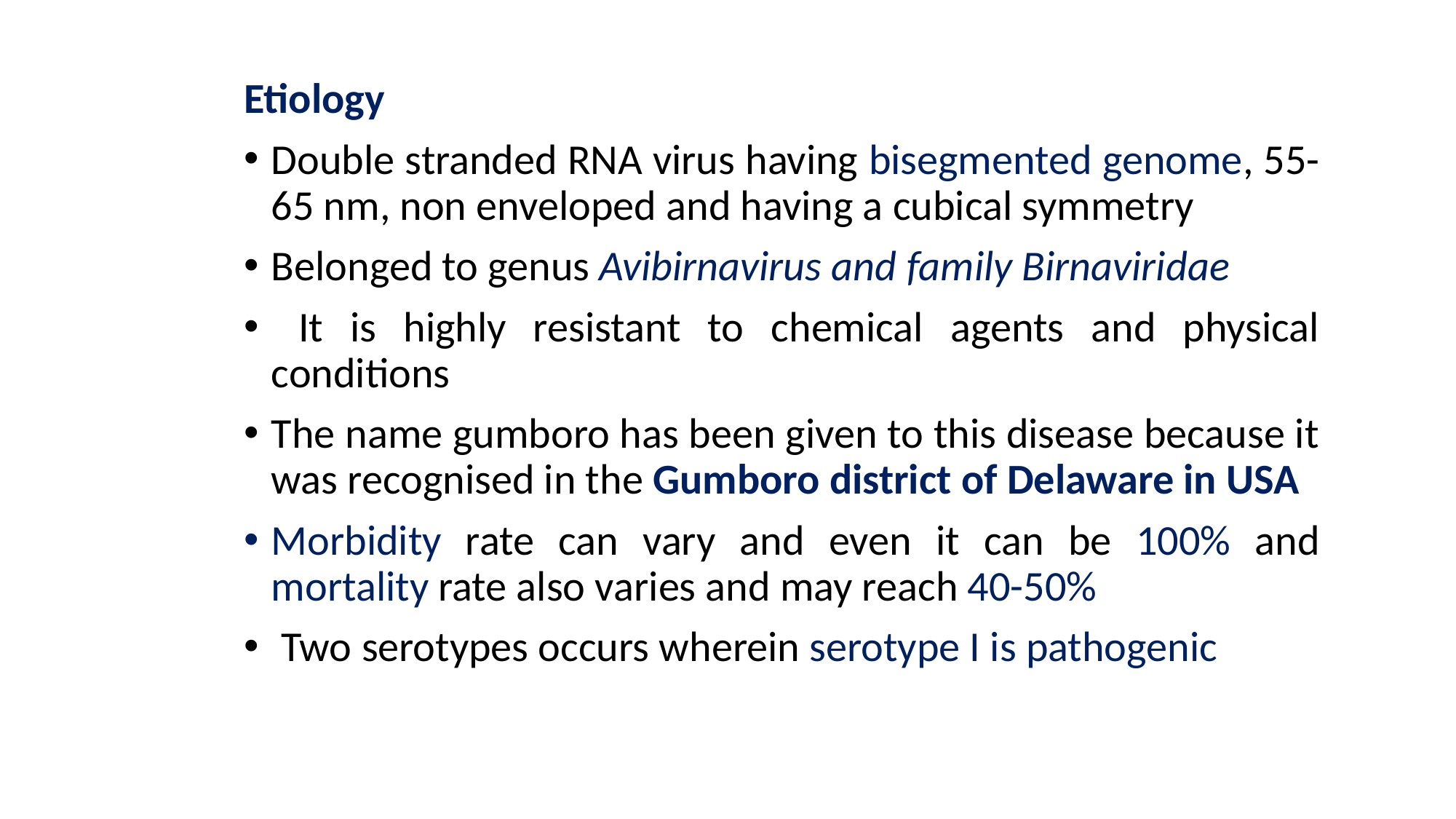

Etiology
Double stranded RNA virus having bisegmented genome, 55-65 nm, non enveloped and having a cubical symmetry
Belonged to genus Avibirnavirus and family Birnaviridae
 It is highly resistant to chemical agents and physical conditions
The name gumboro has been given to this disease because it was recognised in the Gumboro district of Delaware in USA
Morbidity rate can vary and even it can be 100% and mortality rate also varies and may reach 40-50%
 Two serotypes occurs wherein serotype I is pathogenic